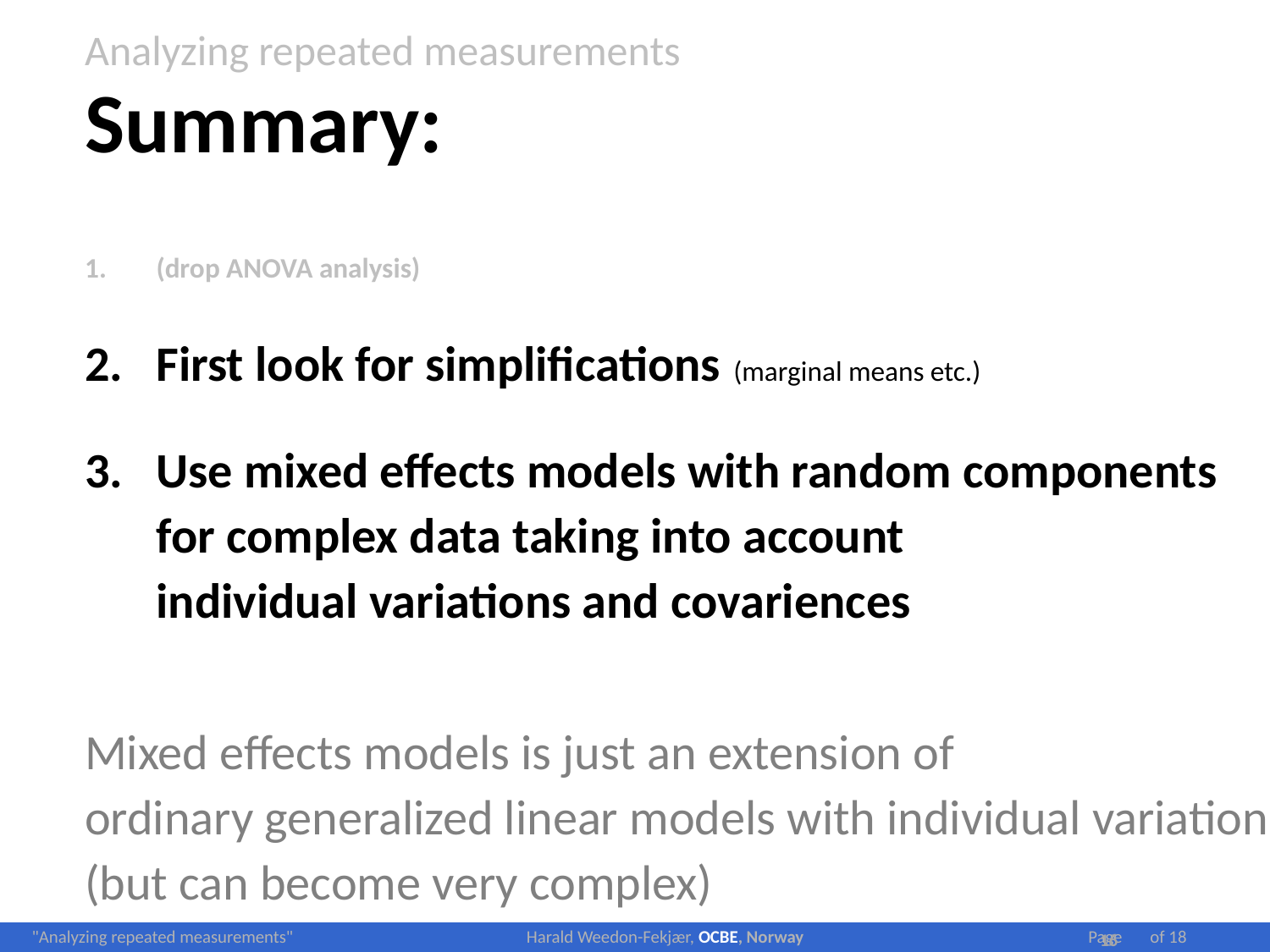

# Analyzing repeated measurements Summary:
(drop ANOVA analysis)
First look for simplifications  (marginal means etc.)
Use mixed effects models with random components
for complex data taking into account
individual variations and covariences
Mixed effects models is just an extension of
ordinary generalized linear models with individual variation (but can become very complex)